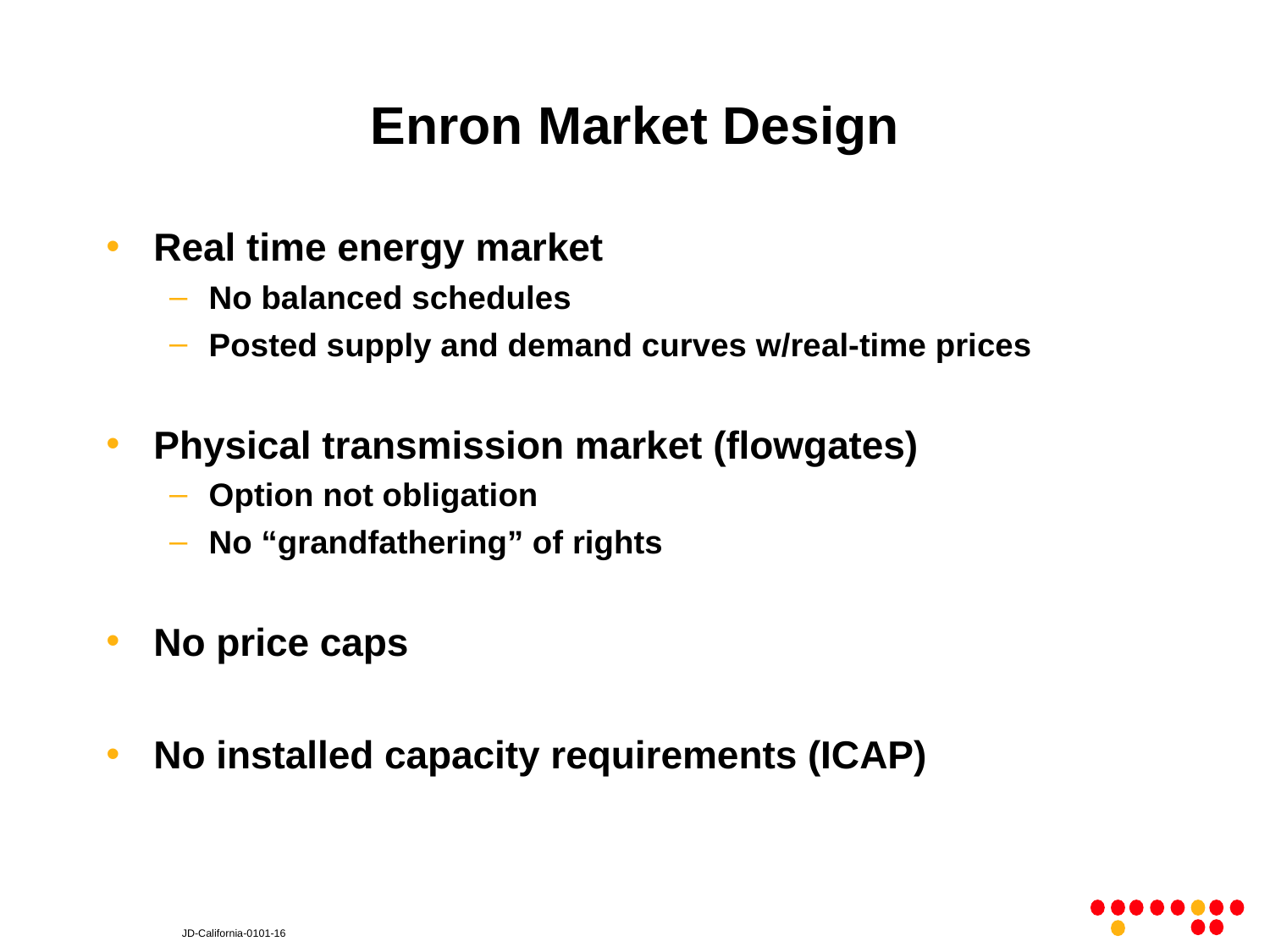

# Enron Market Design
Real time energy market
No balanced schedules
Posted supply and demand curves w/real-time prices

Physical transmission market (flowgates)
Option not obligation
No “grandfathering” of rights

No price caps

No installed capacity requirements (ICAP)